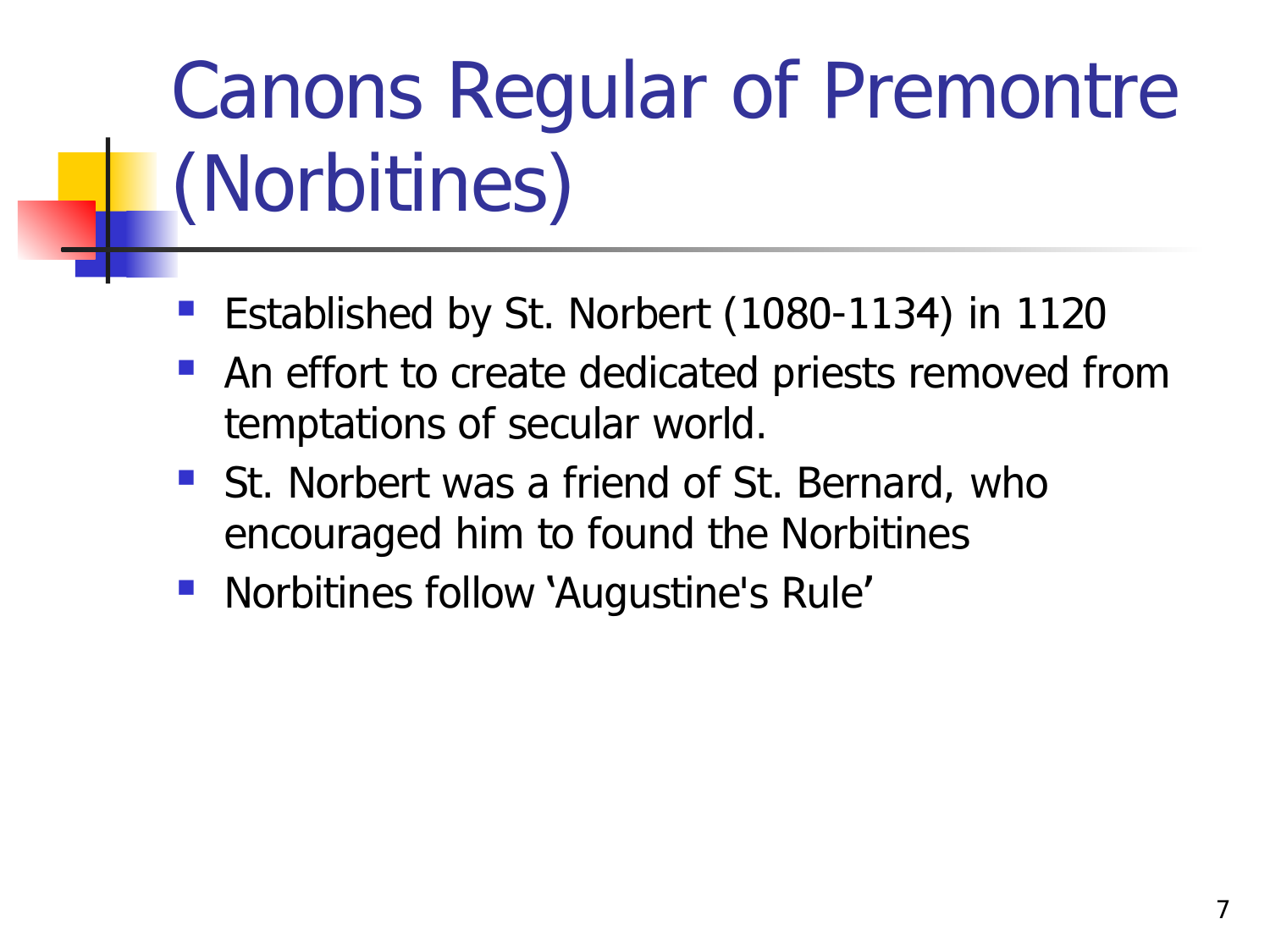

# Canons Regular of Premontre (Norbitines)
Established by St. Norbert (1080-1134) in 1120
An effort to create dedicated priests removed from temptations of secular world.
St. Norbert was a friend of St. Bernard, who encouraged him to found the Norbitines
Norbitines follow ‘Augustine's Rule’
7